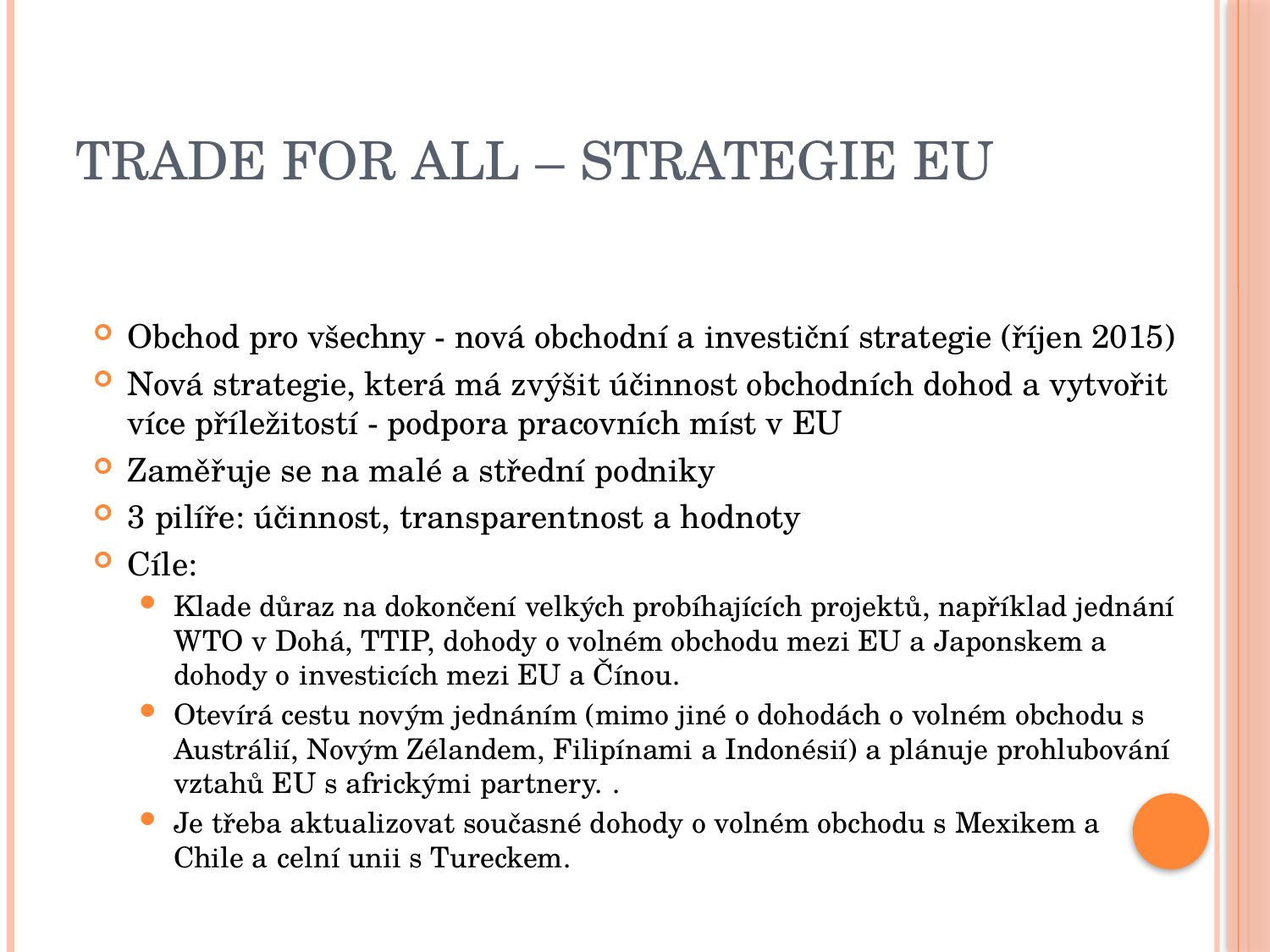

# Trade for All – strategie EU
Obchod pro všechny - nová obchodní a investiční strategie (říjen 2015)
Nová strategie, která má zvýšit účinnost obchodních dohod a vytvořit více příležitostí - podpora pracovních míst v EU
Zaměřuje se na malé a střední podniky
3 pilíře: účinnost, transparentnost a hodnoty
Cíle:
Klade důraz na dokončení velkých probíhajících projektů, například jednání WTO v Dohá, TTIP, dohody o volném obchodu mezi EU a Japonskem a dohody o investicích mezi EU a Čínou.
Otevírá cestu novým jednáním (mimo jiné o dohodách o volném obchodu s Austrálií, Novým Zélandem, Filipínami a Indonésií) a plánuje prohlubování vztahů EU s africkými partnery. .
Je třeba aktualizovat současné dohody o volném obchodu s Mexikem a Chile a celní unii s Tureckem.